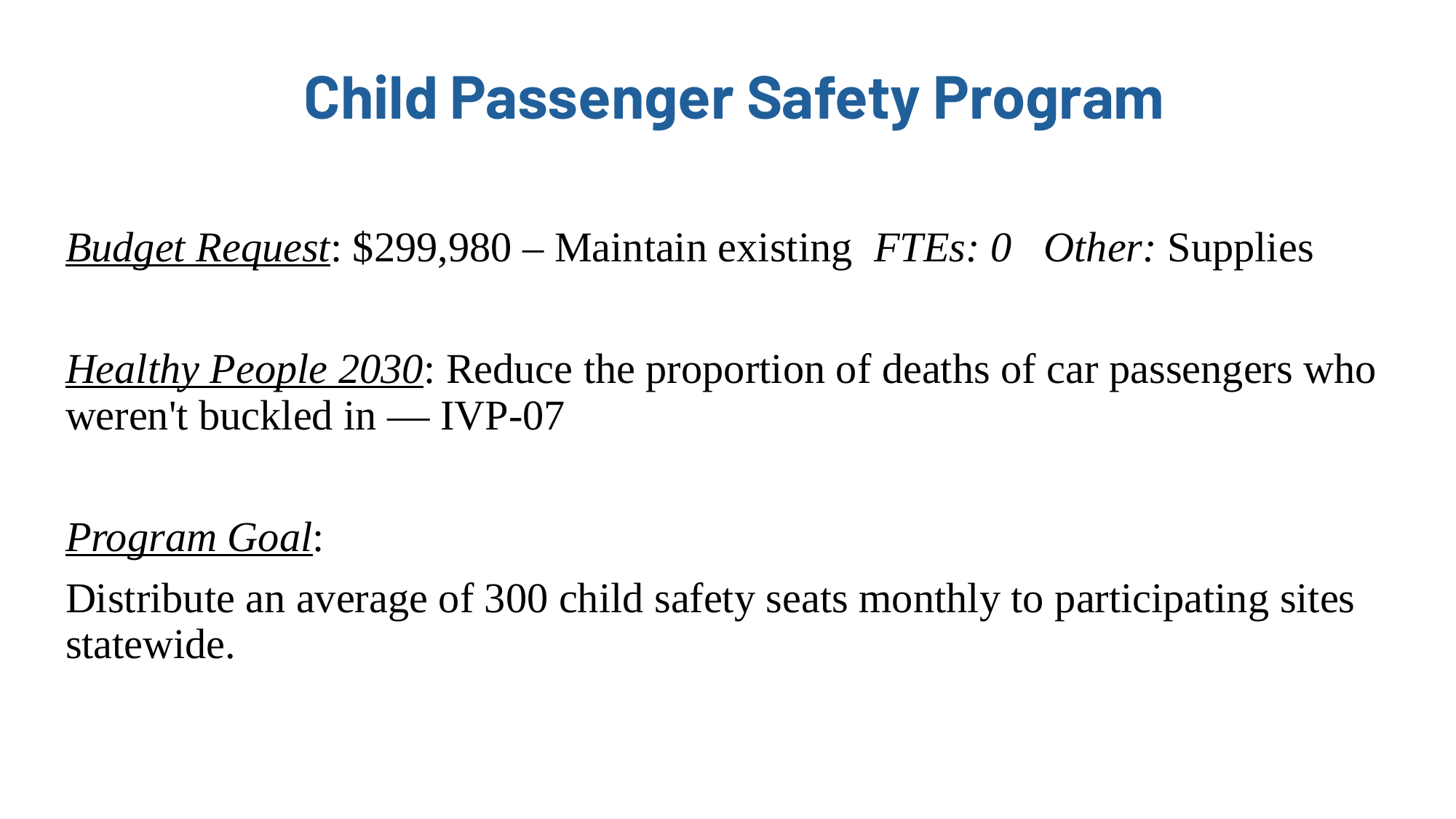

# Child Passenger Safety Program
Budget Request: $299,980 – Maintain existing  FTEs: 0   Other: Supplies

Healthy People 2030: Reduce the proportion of deaths of car passengers who weren't buckled in — IVP‑07

Program Goal:
Distribute an average of 300 child safety seats monthly to participating sites statewide.